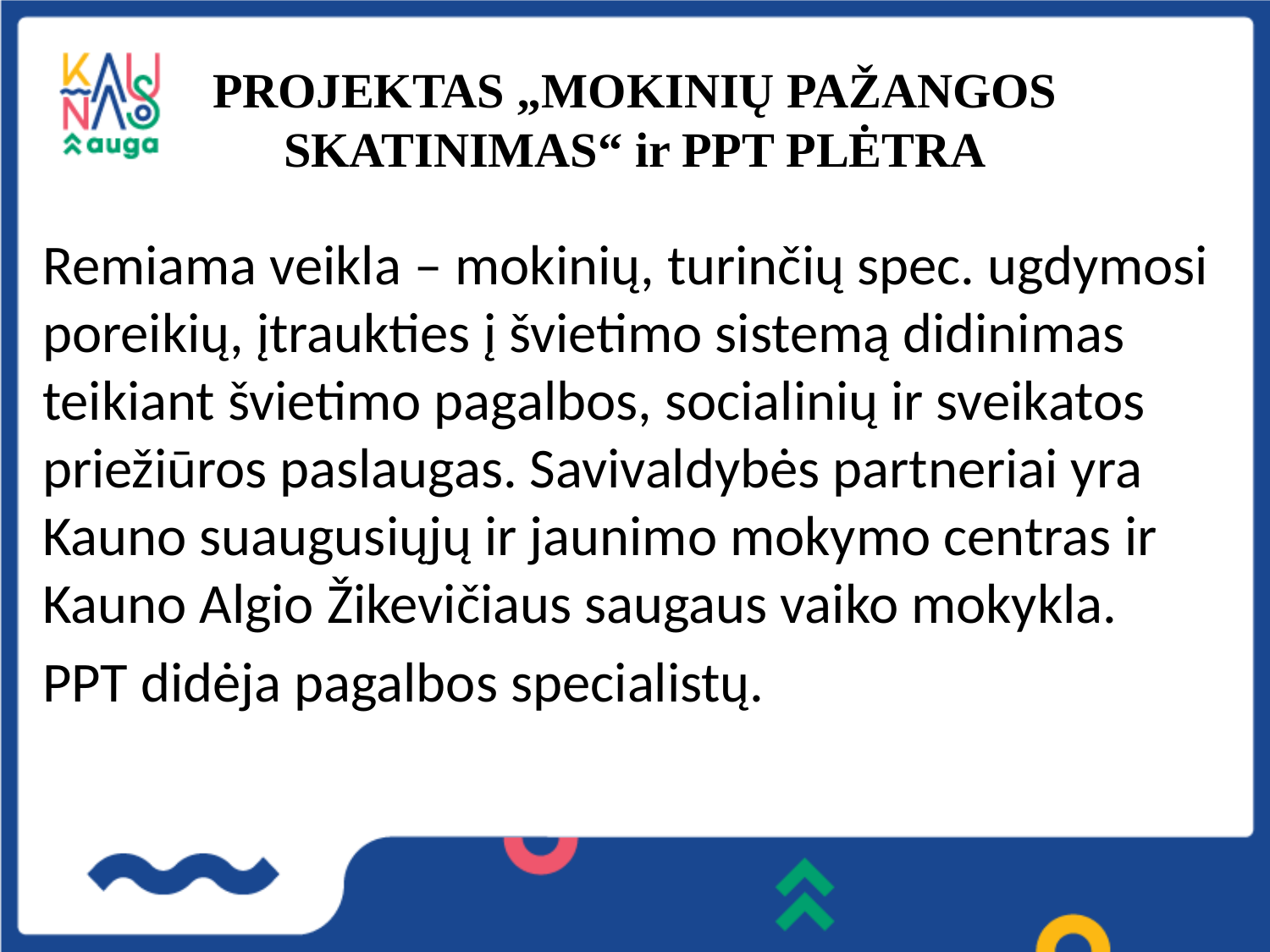

# PROJEKTAS „MOKINIŲ PAŽANGOS SKATINIMAS“ ir PPT PLĖTRA
Remiama veikla – mokinių, turinčių spec. ugdymosi poreikių, įtraukties į švietimo sistemą didinimas teikiant švietimo pagalbos, socialinių ir sveikatos priežiūros paslaugas. Savivaldybės partneriai yra Kauno suaugusiųjų ir jaunimo mokymo centras ir Kauno Algio Žikevičiaus saugaus vaiko mokykla.
PPT didėja pagalbos specialistų.